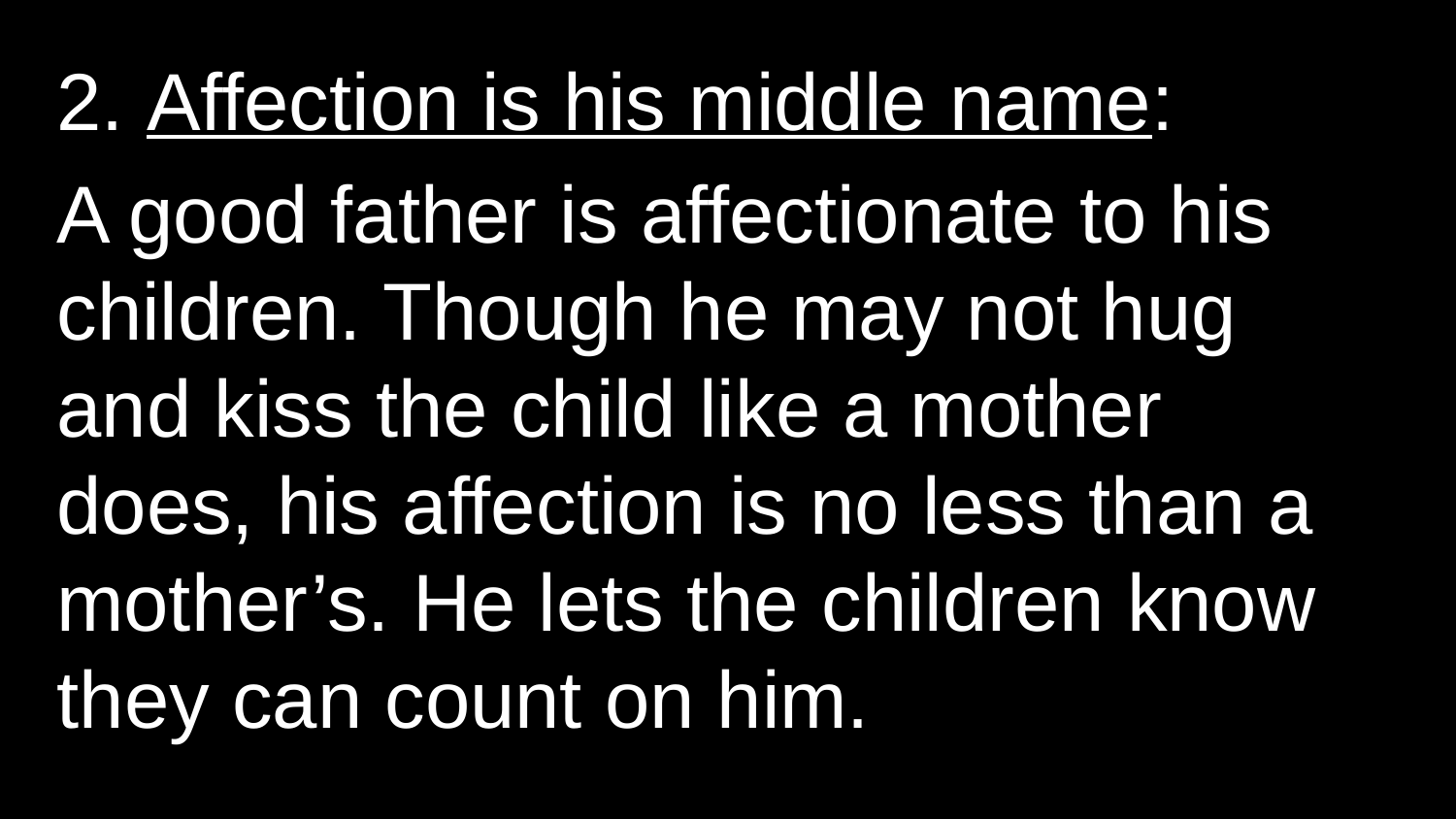

2. Affection is his middle name:
A good father is affectionate to his children. Though he may not hug and kiss the child like a mother does, his affection is no less than a mother’s. He lets the children know they can count on him.